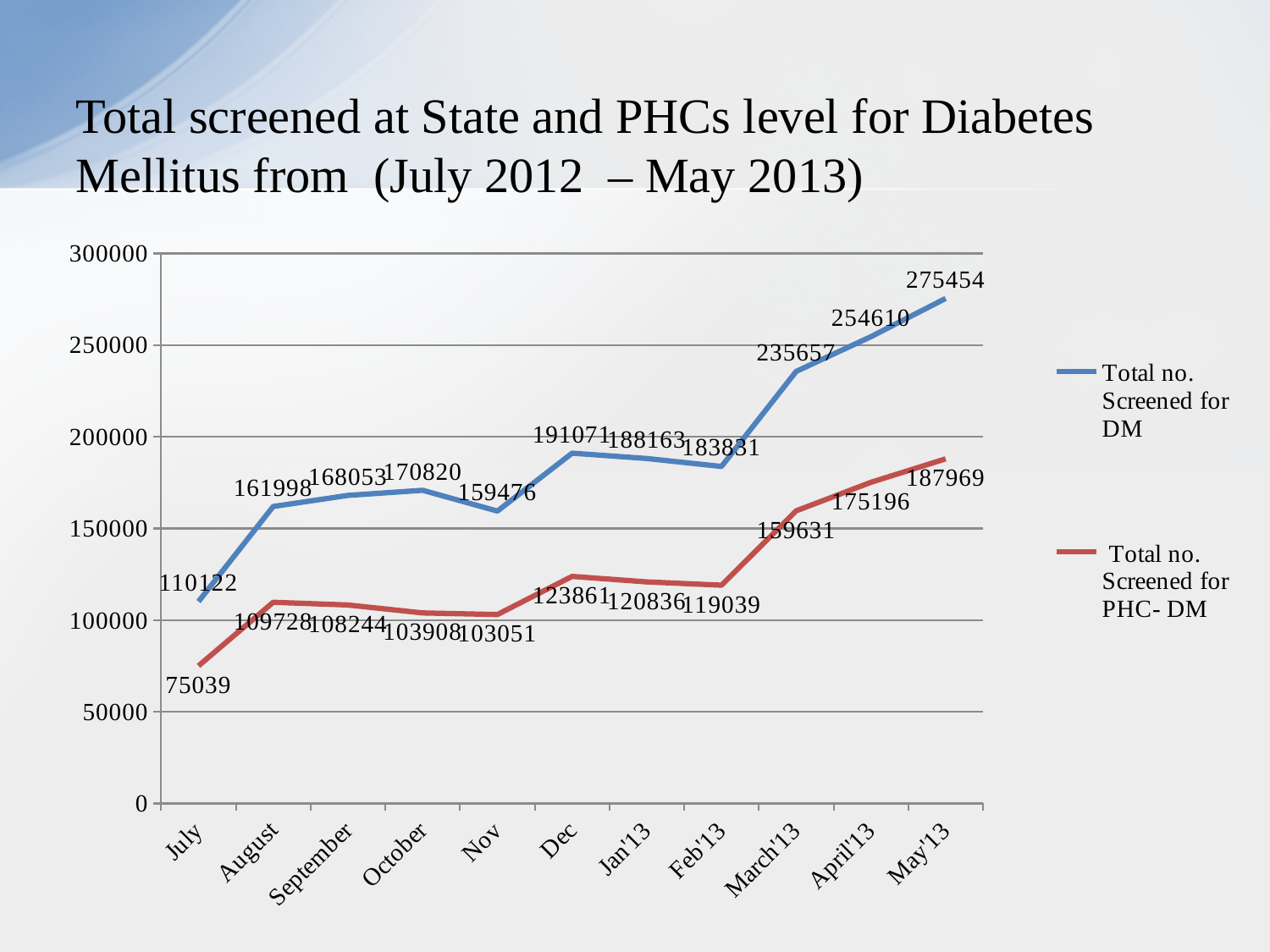

# Total screened at State and PHCs level for Diabetes Mellitus from  (July 2012  – May 2013)

### Chart

| Category | Total no. Screened for DM  |  Total no. Screened for PHC- DM  |
|---|---|---|
| July | 110122.0 | 75039.0 |
| August | 161998.0 | 109728.0 |
| September | 168053.0 | 108244.0 |
| October | 170820.0 | 103908.0 |
| Nov | 159476.0 | 103051.0 |
| Dec | 191071.0 | 123861.0 |
| Jan'13 | 188163.0 | 120836.0 |
| Feb'13 | 183831.0 | 119039.0 |
| March'13 | 235657.0 | 159631.0 |
| April'13 | 254610.0 | 175196.0 |
| May'13 | 275454.0 | 187969.0 |